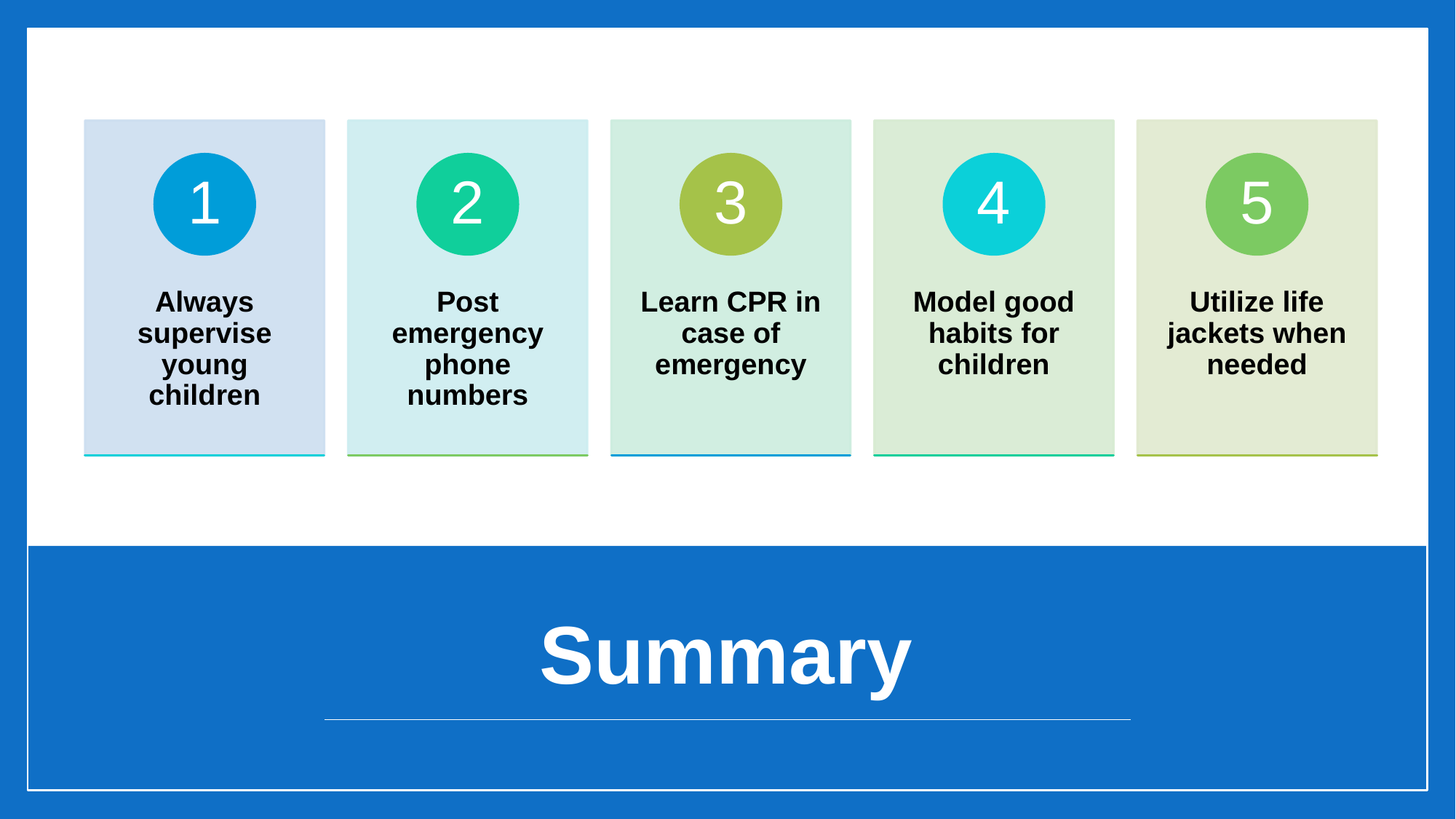

Always supervise young children
1
Post emergency phone numbers
2
Learn CPR in case of emergency
3
Model good habits for children
4
Utilize life jackets when needed
5

# Summary